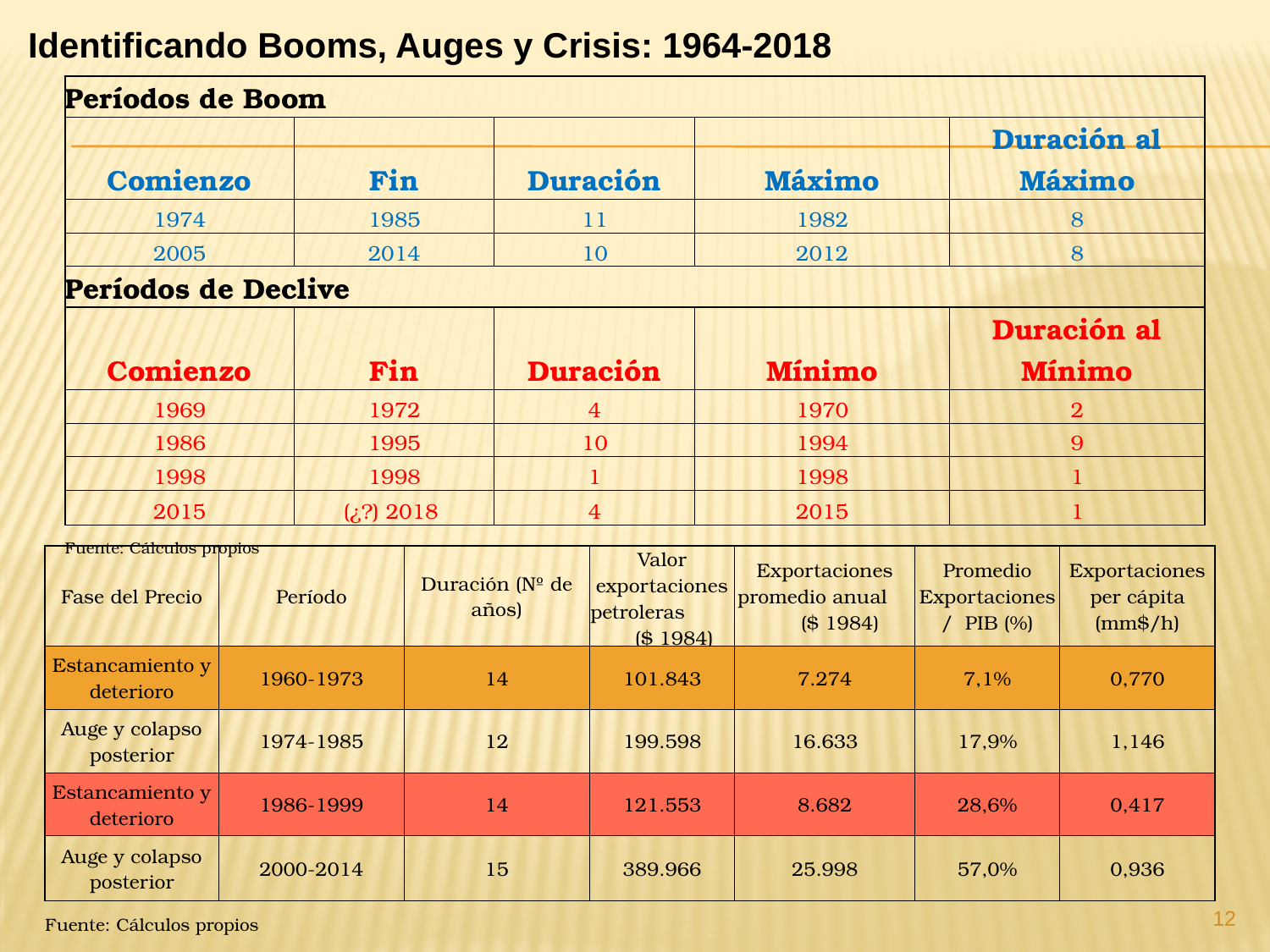

Identificando Booms, Auges y Crisis: 1964-2018
| Períodos de Boom |  |  |  |  |
| --- | --- | --- | --- | --- |
| Comienzo | Fin | Duración | Máximo | Duración al Máximo |
| 1974 | 1985 | 11 | 1982 | 8 |
| 2005 | 2014 | 10 | 2012 | 8 |
| Períodos de Declive |  |  |  |  |
| Comienzo | Fin | Duración | Mínimo | Duración al Mínimo |
| 1969 | 1972 | 4 | 1970 | 2 |
| 1986 | 1995 | 10 | 1994 | 9 |
| 1998 | 1998 | 1 | 1998 | 1 |
| 2015 | (¿?) 2018 | 4 | 2015 | 1 |
| Fuente: Cálculos propios |  |  |  |  |
| Fase del Precio | Período | Duración (Nº de años) | Valor exportaciones petroleras ($ 1984) | Exportaciones promedio anual ($ 1984) | Promedio Exportaciones/ PIB (%) | Exportaciones per cápita (mm$/h) |
| --- | --- | --- | --- | --- | --- | --- |
| Estancamiento y deterioro | 1960-1973 | 14 | 101.843 | 7.274 | 7,1% | 0,770 |
| Auge y colapso posterior | 1974-1985 | 12 | 199.598 | 16.633 | 17,9% | 1,146 |
| Estancamiento y deterioro | 1986-1999 | 14 | 121.553 | 8.682 | 28,6% | 0,417 |
| Auge y colapso posterior | 2000-2014 | 15 | 389.966 | 25.998 | 57,0% | 0,936 |
| Fuente: Cálculos propios |  |  |  |  |  |  |
12